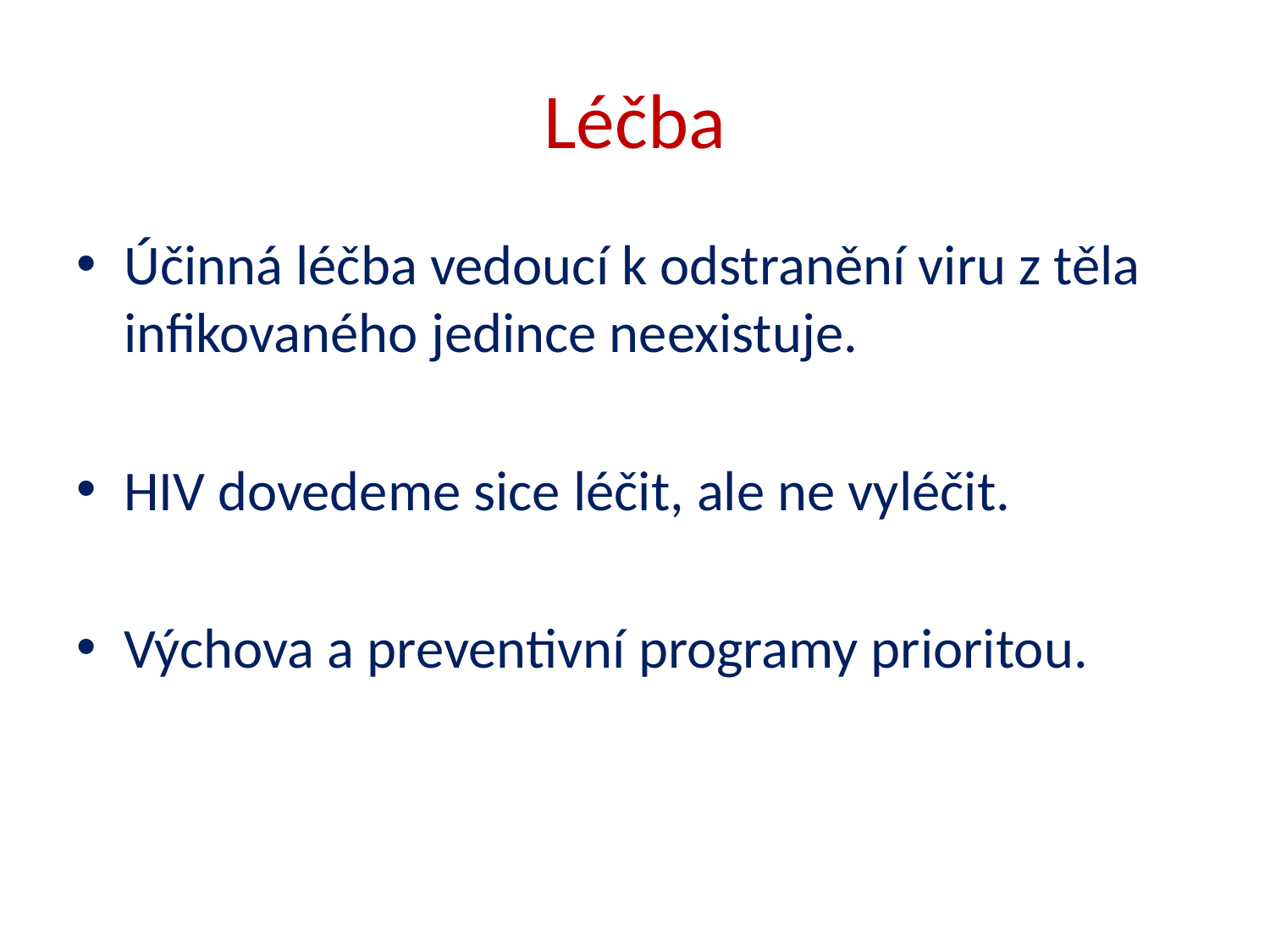

# Léčba
Účinná léčba vedoucí k odstranění viru z těla infikovaného jedince neexistuje.

HIV dovedeme sice léčit, ale ne vyléčit.

Výchova a preventivní programy prioritou.